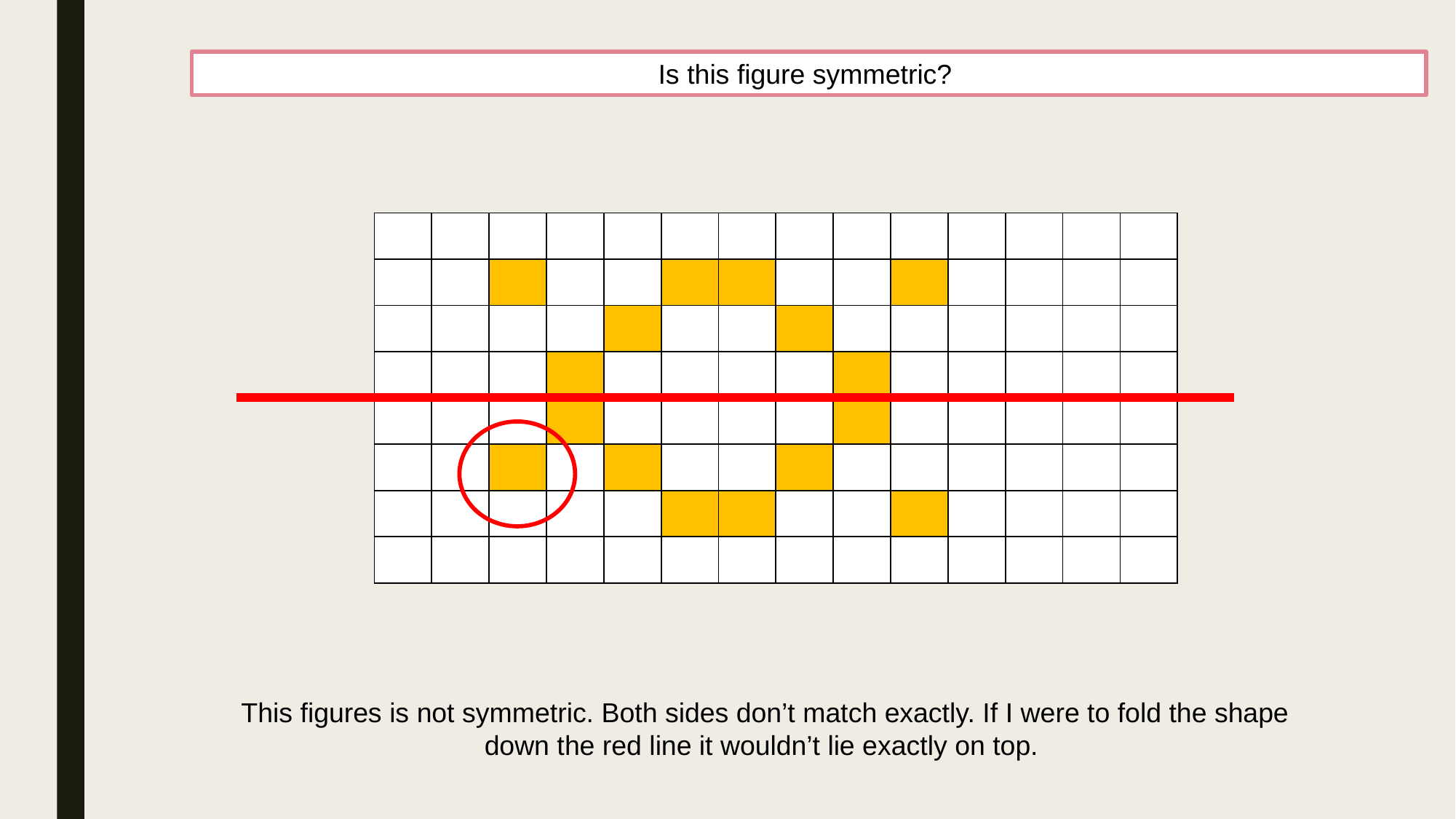

Is this figure symmetric?
|  |  |  |  |  |  |  |  |  |  |  |  |  |  |
| --- | --- | --- | --- | --- | --- | --- | --- | --- | --- | --- | --- | --- | --- |
|  |  |  |  |  |  |  |  |  |  |  |  |  |  |
|  |  |  |  |  |  |  |  |  |  |  |  |  |  |
|  |  |  |  |  |  |  |  |  |  |  |  |  |  |
|  |  |  |  |  |  |  |  |  |  |  |  |  |  |
|  |  |  |  |  |  |  |  |  |  |  |  |  |  |
|  |  |  |  |  |  |  |  |  |  |  |  |  |  |
|  |  |  |  |  |  |  |  |  |  |  |  |  |  |

This figures is not symmetric. Both sides don’t match exactly. If I were to fold the shape down the red line it wouldn’t lie exactly on top.